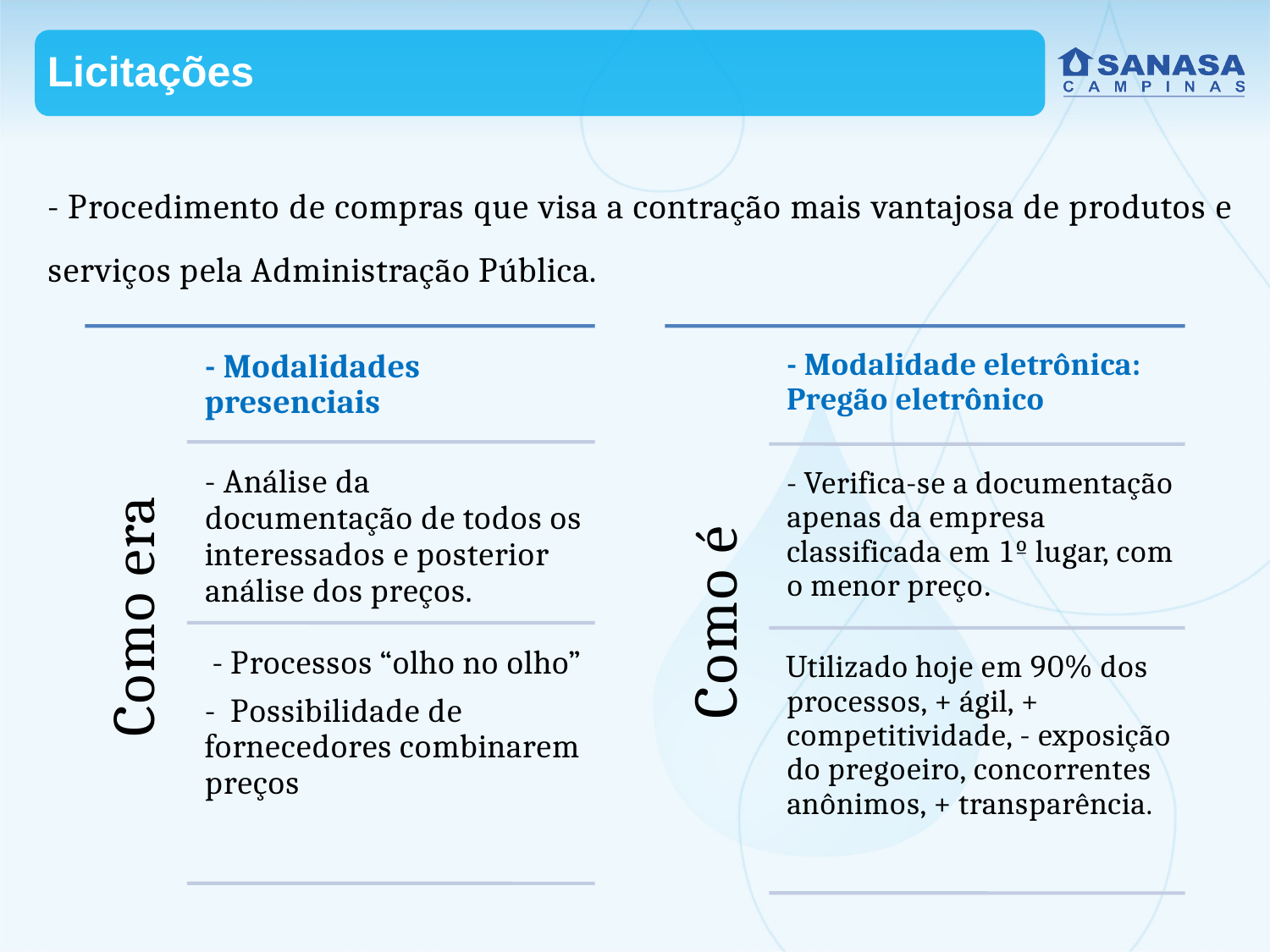

Licitações
- Procedimento de compras que visa a contração mais vantajosa de produtos e serviços pela Administração Pública.
Como era
- Modalidades presenciais
- Análise da documentação de todos os interessados e posterior análise dos preços.
 - Processos “olho no olho”
-  Possibilidade de fornecedores combinarem preços
Como é
- Modalidade eletrônica: Pregão eletrônico
- Verifica-se a documentação apenas da empresa classificada em 1º lugar, com o menor preço.
Utilizado hoje em 90% dos processos, + ágil, + competitividade, - exposição do pregoeiro, concorrentes anônimos, + transparência.